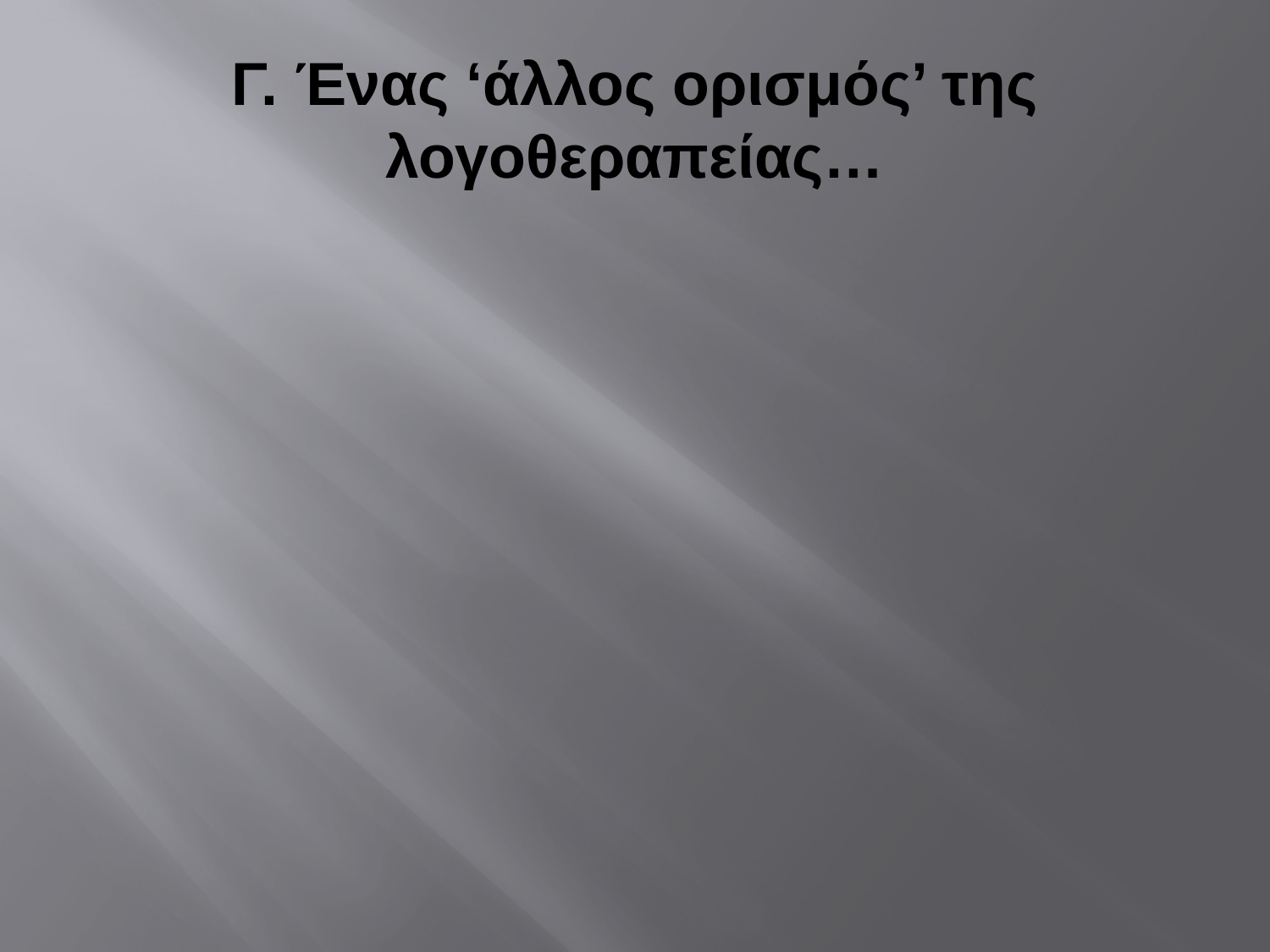

# Γ. Ένας ‘άλλος ορισμός’ της λογοθεραπείας…